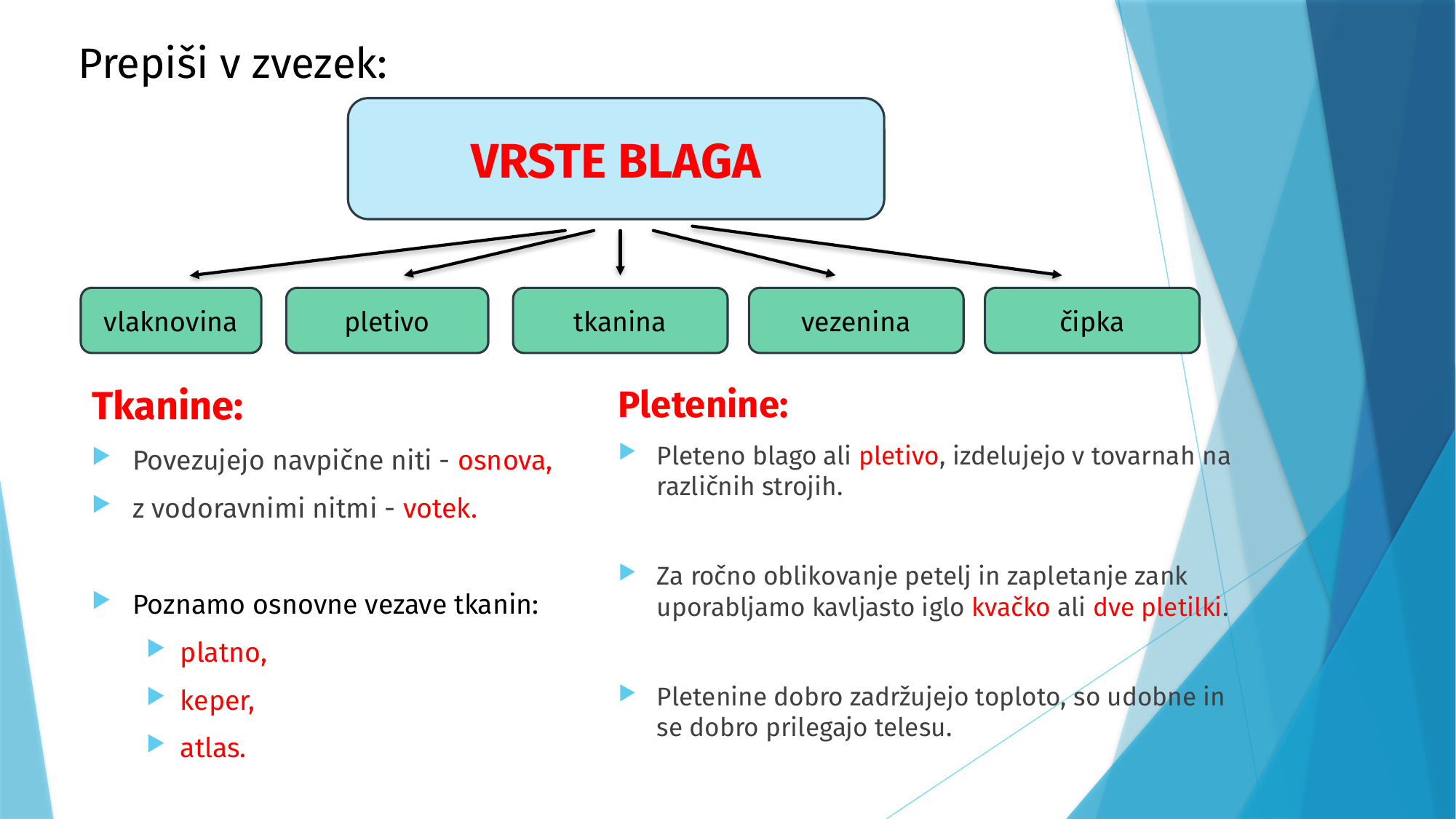

# Prepiši v zvezek:
VRSTE BLAGA
vlaknovina
pletivo
tkanina
vezenina
čipka
Tkanine:
Povezujejo navpične niti - osnova,
z vodoravnimi nitmi - votek.

Poznamo osnovne vezave tkanin:
platno,
keper,
atlas.

Pletenine:
Pleteno blago ali pletivo, izdelujejo v tovarnah na različnih strojih.

Za ročno oblikovanje petelj in zapletanje zank uporabljamo kavljasto iglo kvačko ali dve pletilki.

Pletenine dobro zadržujejo toploto, so udobne in se dobro prilegajo telesu.